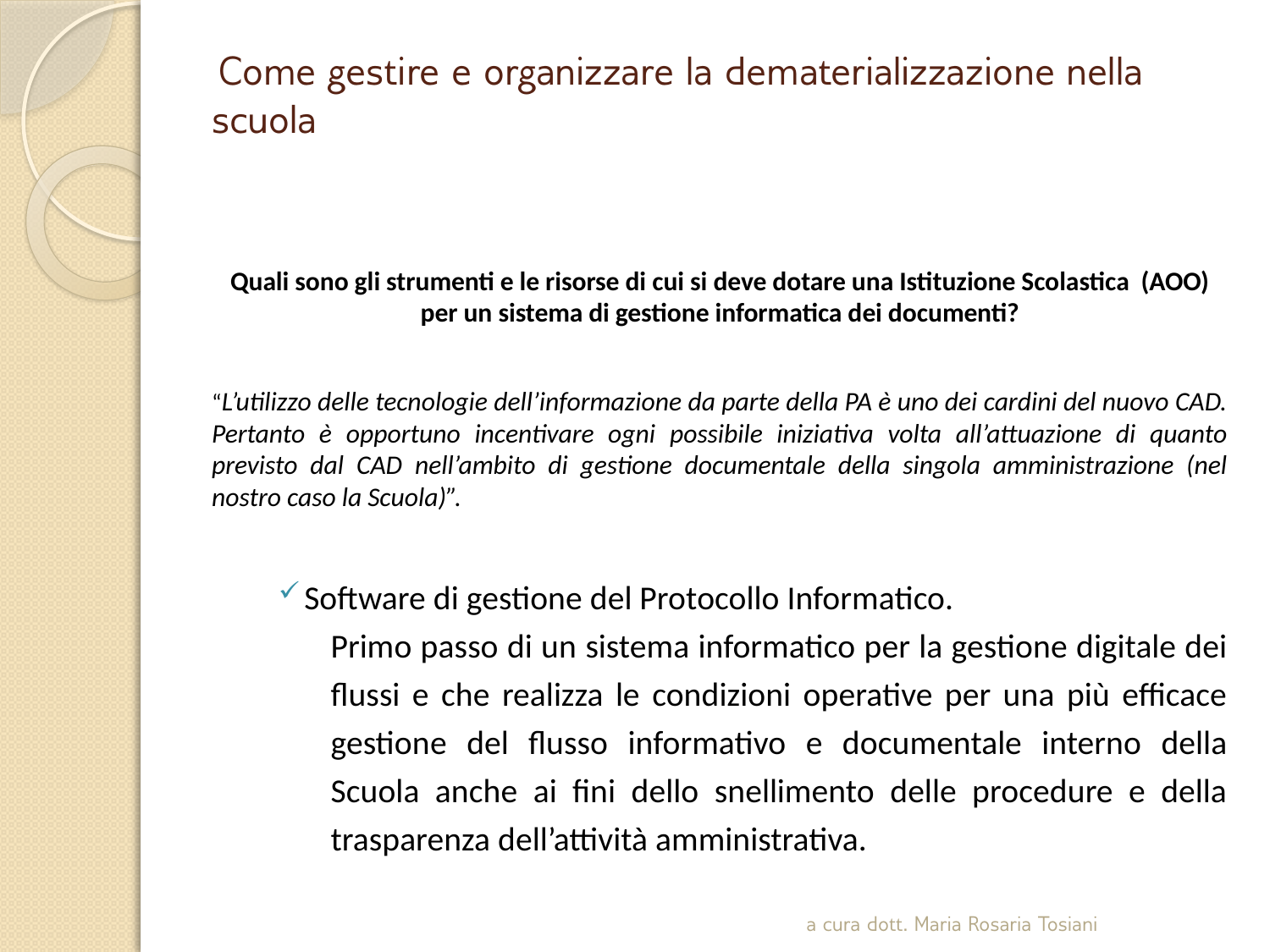

# Come gestire e organizzare la dematerializzazione nella scuola

Quali sono gli strumenti e le risorse di cui si deve dotare una Istituzione Scolastica  (AOO) per un sistema di gestione informatica dei documenti?

“L’utilizzo delle tecnologie dell’informazione da parte della PA è uno dei cardini del nuovo CAD. Pertanto è opportuno incentivare ogni possibile iniziativa volta all’attuazione di quanto previsto dal CAD nell’ambito di gestione documentale della singola amministrazione (nel nostro caso la Scuola)”.

Software di gestione del Protocollo Informatico.
Primo passo di un sistema informatico per la gestione digitale dei flussi e che realizza le condizioni operative per una più efficace gestione del flusso informativo e documentale interno della Scuola anche ai fini dello snellimento delle procedure e della trasparenza dell’attività amministrativa.
a cura dott. Maria Rosaria Tosiani